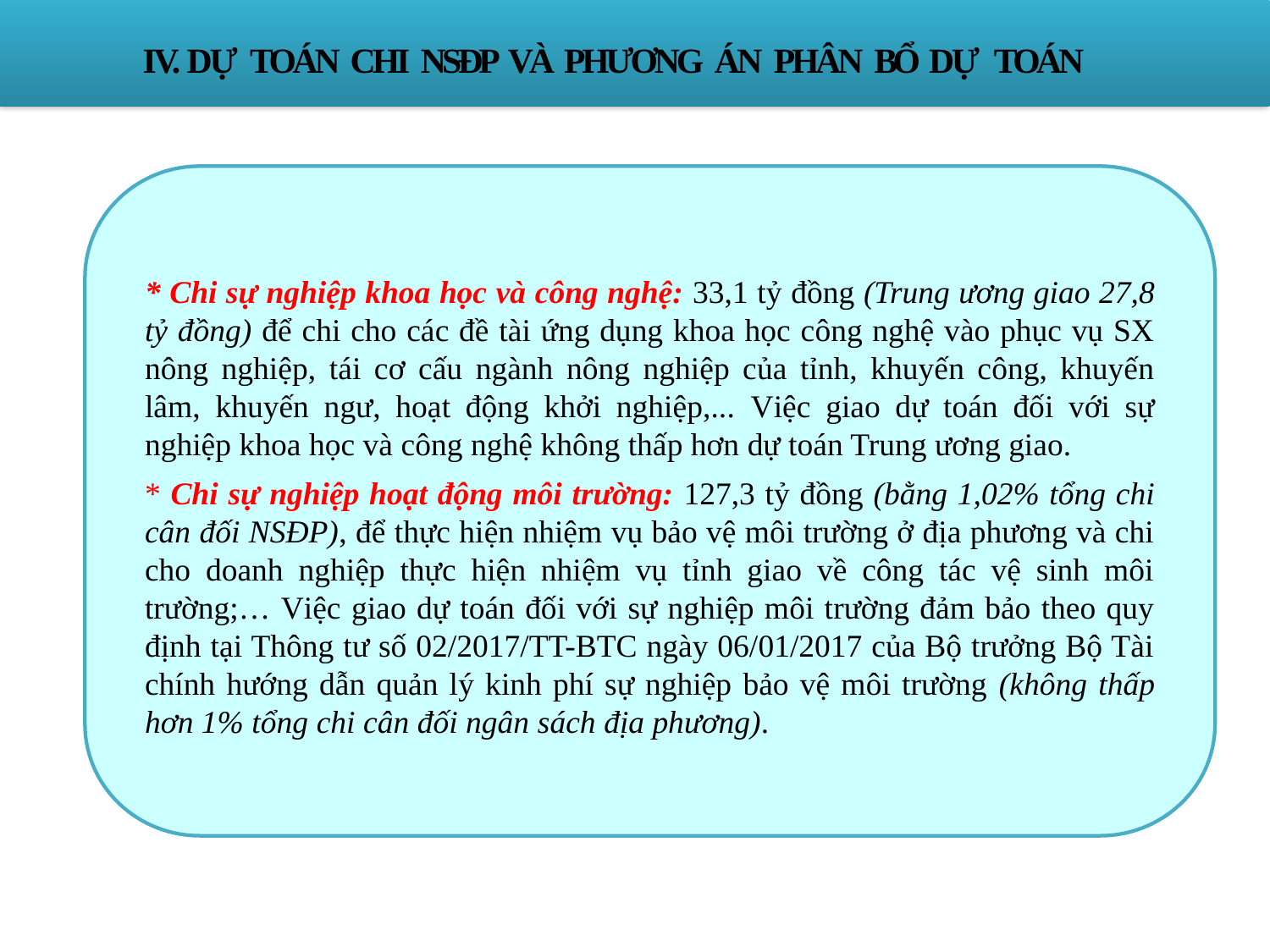

IV. DỰ  TOÁN  CHI  NSĐP  VÀ  PHƯƠNG  ÁN  PHÂN  BỔ  DỰ  TOÁN

* Chi sự nghiệp khoa học và công nghệ: 33,1 tỷ đồng (Trung ương giao 27,8 tỷ đồng) để chi cho các đề tài ứng dụng khoa học công nghệ vào phục vụ SX nông nghiệp, tái cơ cấu ngành nông nghiệp của tỉnh, khuyến công, khuyến lâm, khuyến ngư, hoạt động khởi nghiệp,... Việc giao dự toán đối với sự nghiệp khoa học và công nghệ không thấp hơn dự toán Trung ương giao.
* Chi sự nghiệp hoạt động môi trường: 127,3 tỷ đồng (bằng 1,02% tổng chi cân đối NSĐP), để thực hiện nhiệm vụ bảo vệ môi trường ở địa phương và chi cho doanh nghiệp thực hiện nhiệm vụ tỉnh giao về công tác vệ sinh môi trường;… Việc giao dự toán đối với sự nghiệp môi trường đảm bảo theo quy định tại Thông tư số 02/2017/TT-BTC ngày 06/01/2017 của Bộ trưởng Bộ Tài chính hướng dẫn quản lý kinh phí sự nghiệp bảo vệ môi trường (không thấp hơn 1% tổng chi cân đối ngân sách địa phương).